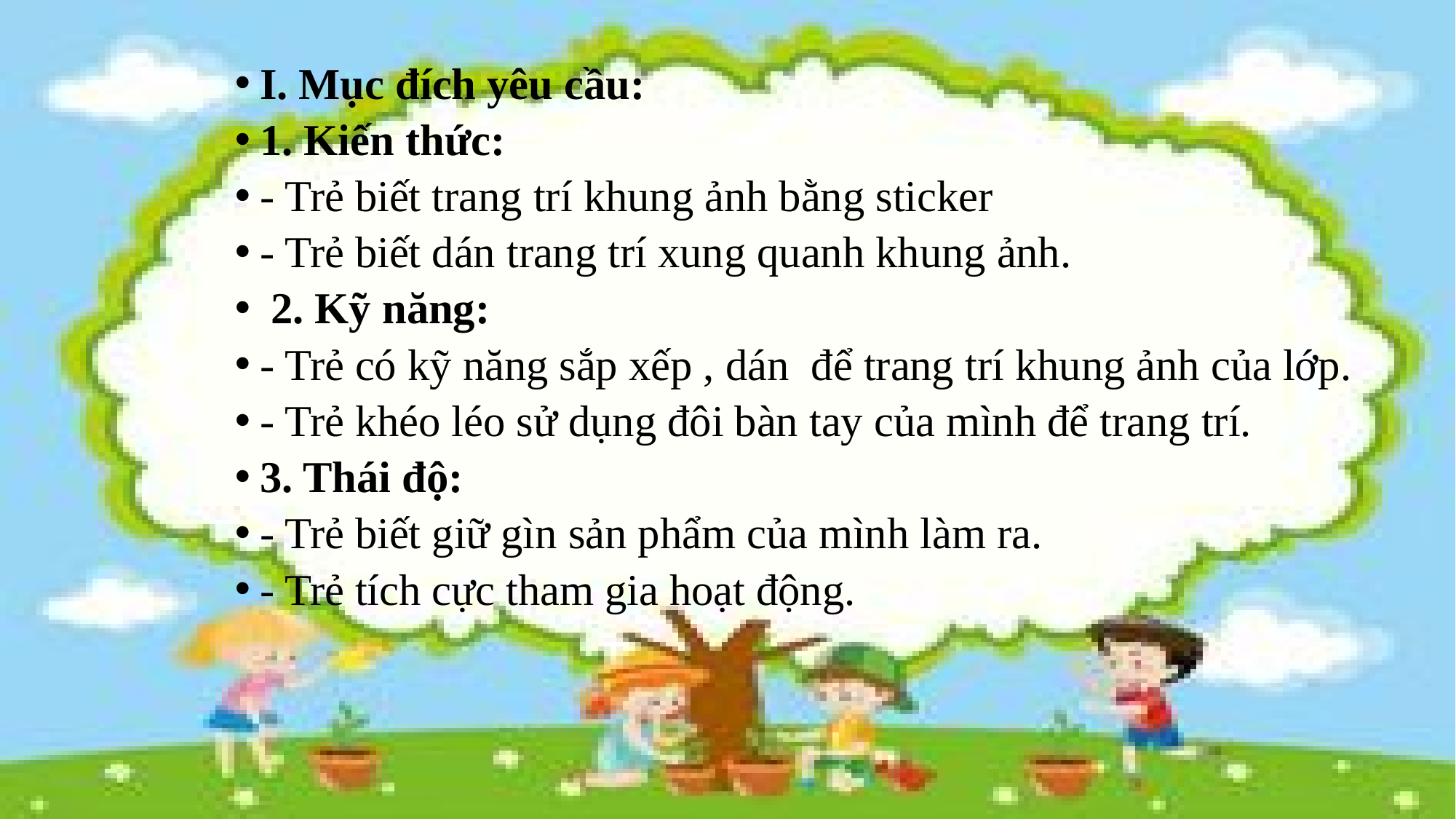

I. Mục đích yêu cầu:
1. Kiến thức:
- Trẻ biết trang trí khung ảnh bằng sticker
- Trẻ biết dán trang trí xung quanh khung ảnh.
 2. Kỹ năng:
- Trẻ có kỹ năng sắp xếp , dán  để trang trí khung ảnh của lớp.
- Trẻ khéo léo sử dụng đôi bàn tay của mình để trang trí.
3. Thái độ:
- Trẻ biết giữ gìn sản phẩm của mình làm ra.
- Trẻ tích cực tham gia hoạt động.